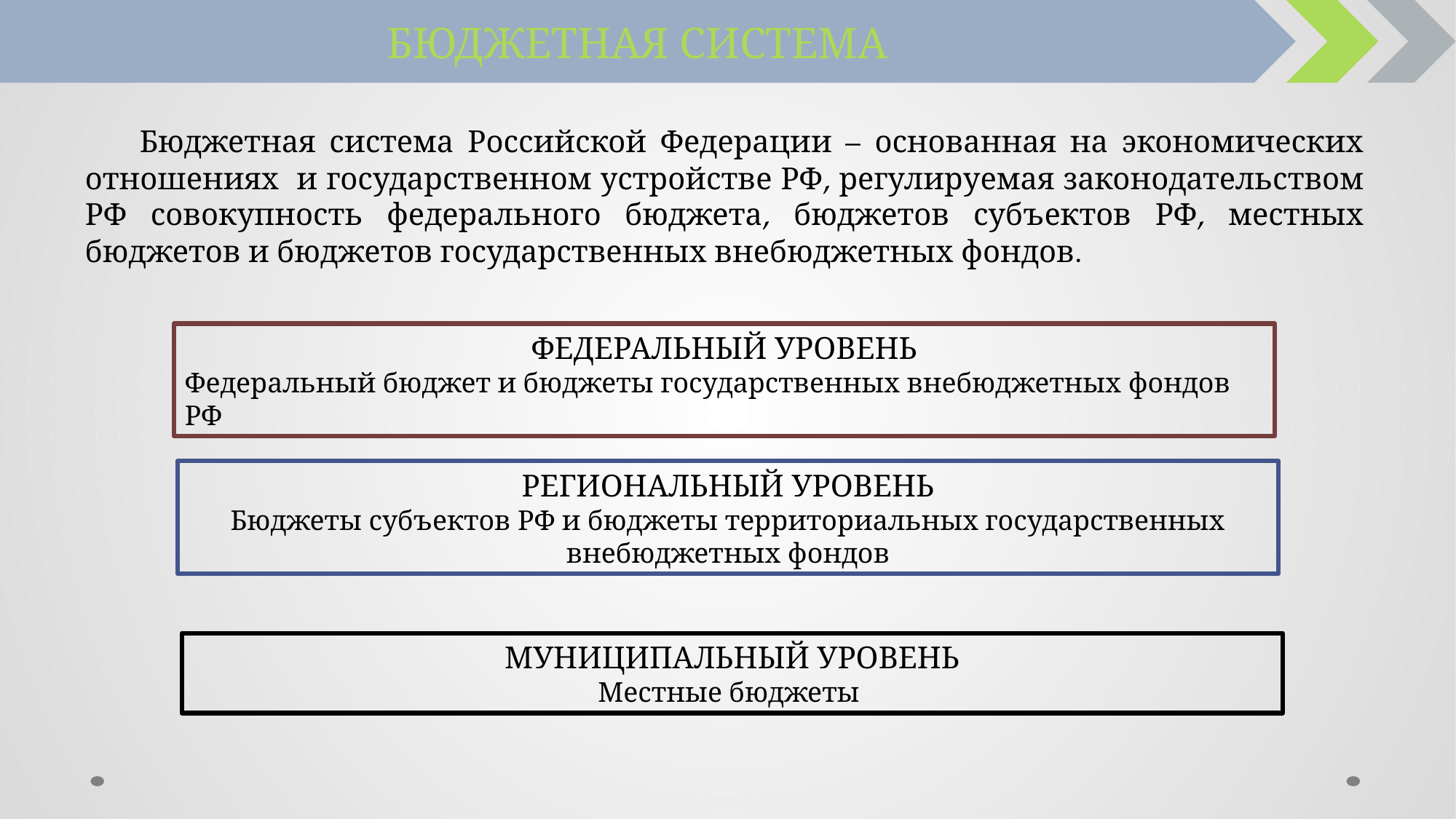

БЮДЖЕТНАЯ СИСТЕМА

Бюджетная система Российской Федерации – основанная на экономических отношениях  и государственном устройстве РФ, регулируемая законодательством РФ совокупность федерального бюджета, бюджетов субъектов РФ, местных бюджетов и бюджетов государственных внебюджетных фондов.
ФЕДЕРАЛЬНЫЙ УРОВЕНЬ
Федеральный бюджет и бюджеты государственных внебюджетных фондов РФ
РЕГИОНАЛЬНЫЙ УРОВЕНЬ
Бюджеты субъектов РФ и бюджеты территориальных государственных внебюджетных фондов
МУНИЦИПАЛЬНЫЙ УРОВЕНЬ
Местные бюджеты